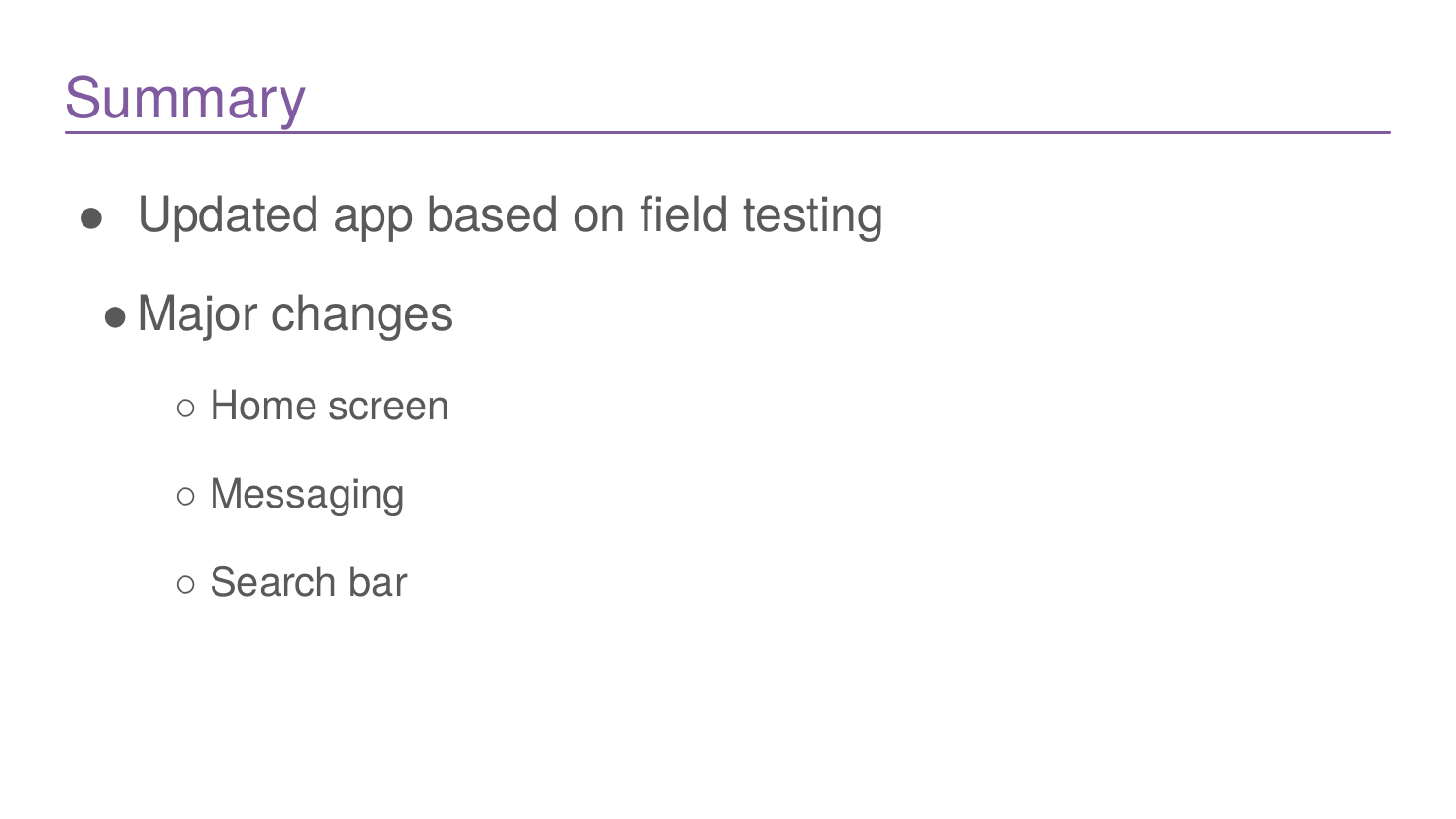

# Summary
Updated app based on field testing
Major changes
Home screen
Messaging
Search bar